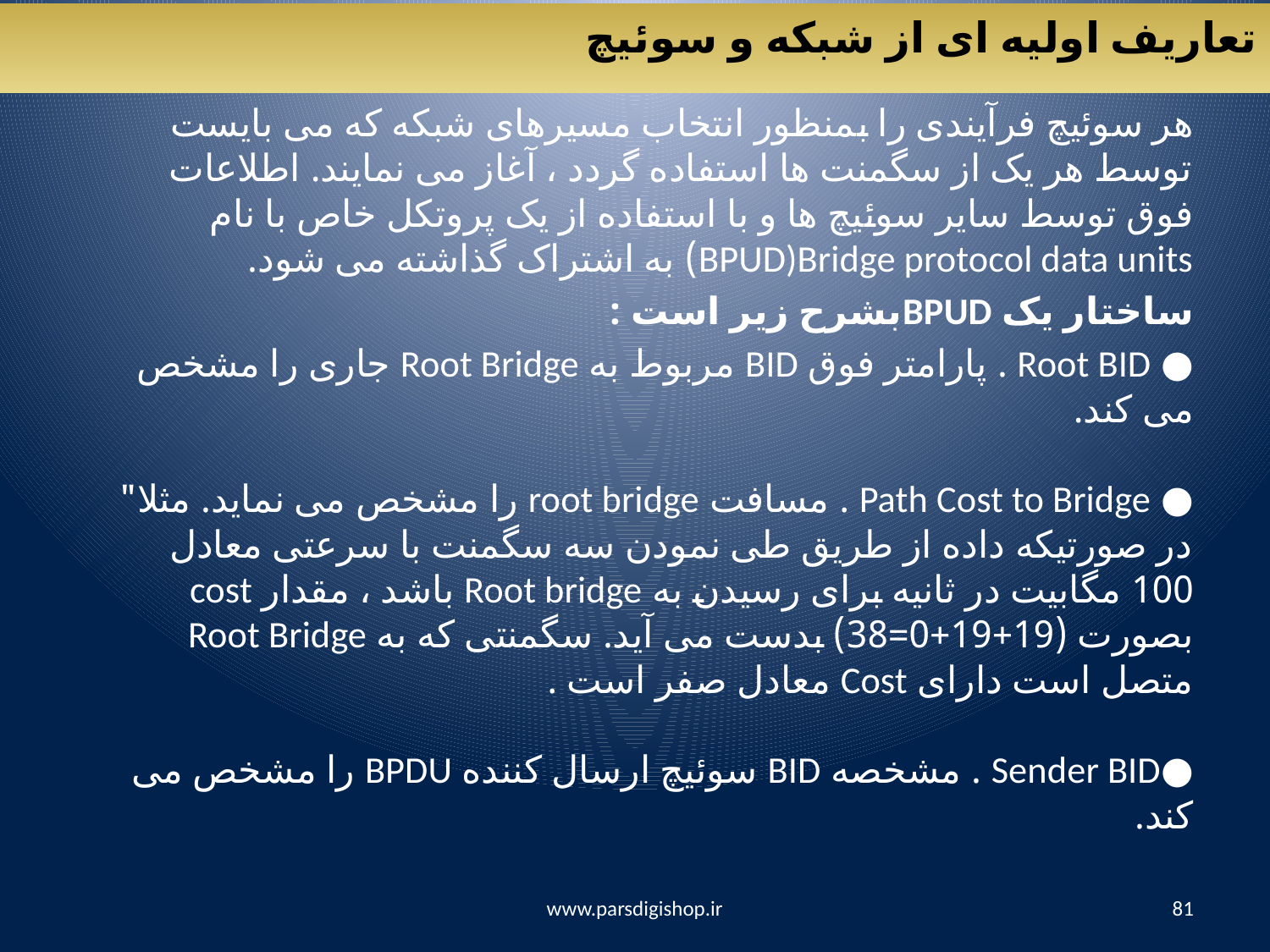

تعاریف اولیه ای از شبکه و سوئیچ
هر سوئيچ فرآيندی را بمنظور انتخاب مسيرهای شبکه که می بايست توسط هر يک از سگمنت ها استفاده گردد ، آغاز می نمايند. اطلاعات فوق توسط ساير سوئيچ ها و با استفاده از يک پروتکل خاص با نام BPUD)Bridge protocol data units) به اشتراک گذاشته می شود.
ساختار يک BPUDبشرح زير است :
● Root BID . پارامتر فوق BID مربوط به Root Bridge جاری را مشخص می کند.
● Path Cost to Bridge . مسافت root bridge را مشخص می نمايد. مثلا" در صورتيکه داده از طريق طی نمودن سه سگمنت با سرعتی معادل 100 مگابيت در ثانيه برای رسيدن به Root bridge باشد ، مقدار cost بصورت (19+19+0=38) بدست می آيد. سگمنتی که به Root Bridge متصل است دارای Cost معادل صفر است .
●Sender BID . مشخصه BID سوئيچ ارسال کننده BPDU را مشخص می کند.
www.parsdigishop.ir
81